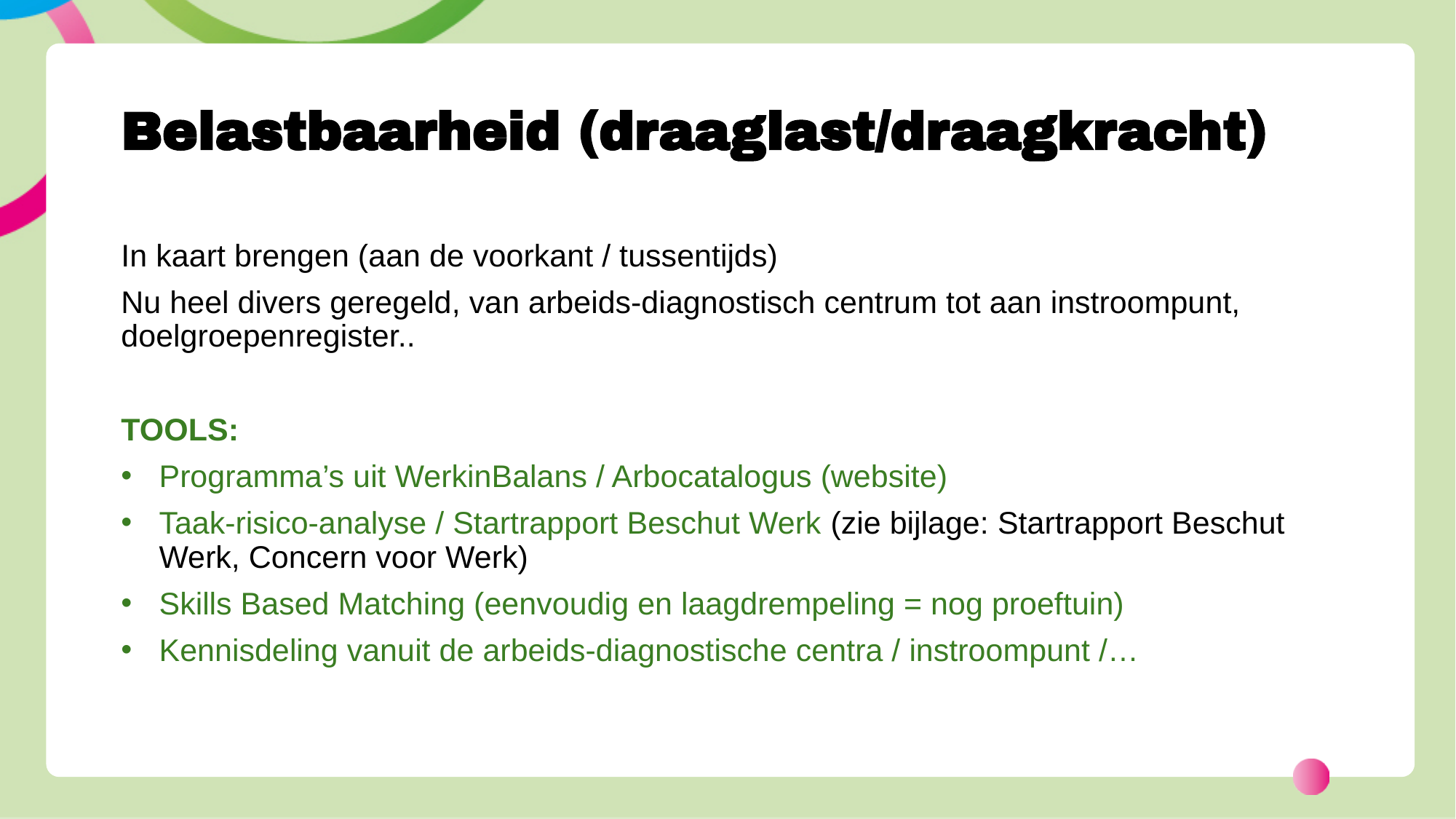

# Belastbaarheid (draaglast/draagkracht)
In kaart brengen (aan de voorkant / tussentijds)
Nu heel divers geregeld, van arbeids-diagnostisch centrum tot aan instroompunt, doelgroepenregister..

TOOLS:
Programma’s uit WerkinBalans / Arbocatalogus (website)
Taak-risico-analyse / Startrapport Beschut Werk (zie bijlage: Startrapport Beschut Werk, Concern voor Werk)
Skills Based Matching (eenvoudig en laagdrempeling = nog proeftuin)
Kennisdeling vanuit de arbeids-diagnostische centra / instroompunt /…